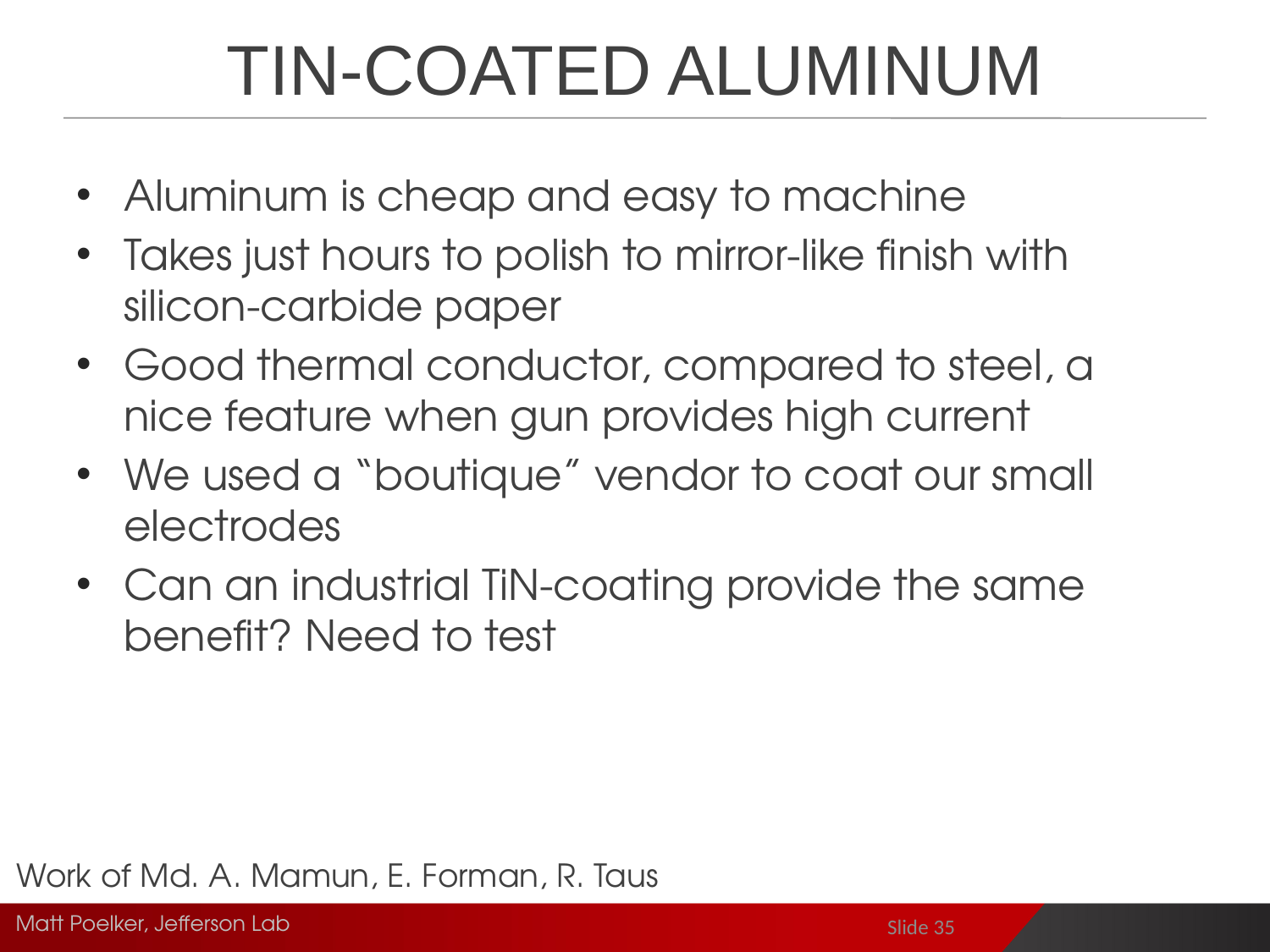

# TiN-coated aluminum
Aluminum is cheap and easy to machine
Takes just hours to polish to mirror-like finish with silicon-carbide paper
Good thermal conductor, compared to steel, a nice feature when gun provides high current
We used a “boutique” vendor to coat our small electrodes
Can an industrial TiN-coating provide the same benefit? Need to test
Work of Md. A. Mamun, E. Forman, R. Taus
Slide 35
Matt Poelker, Jefferson Lab